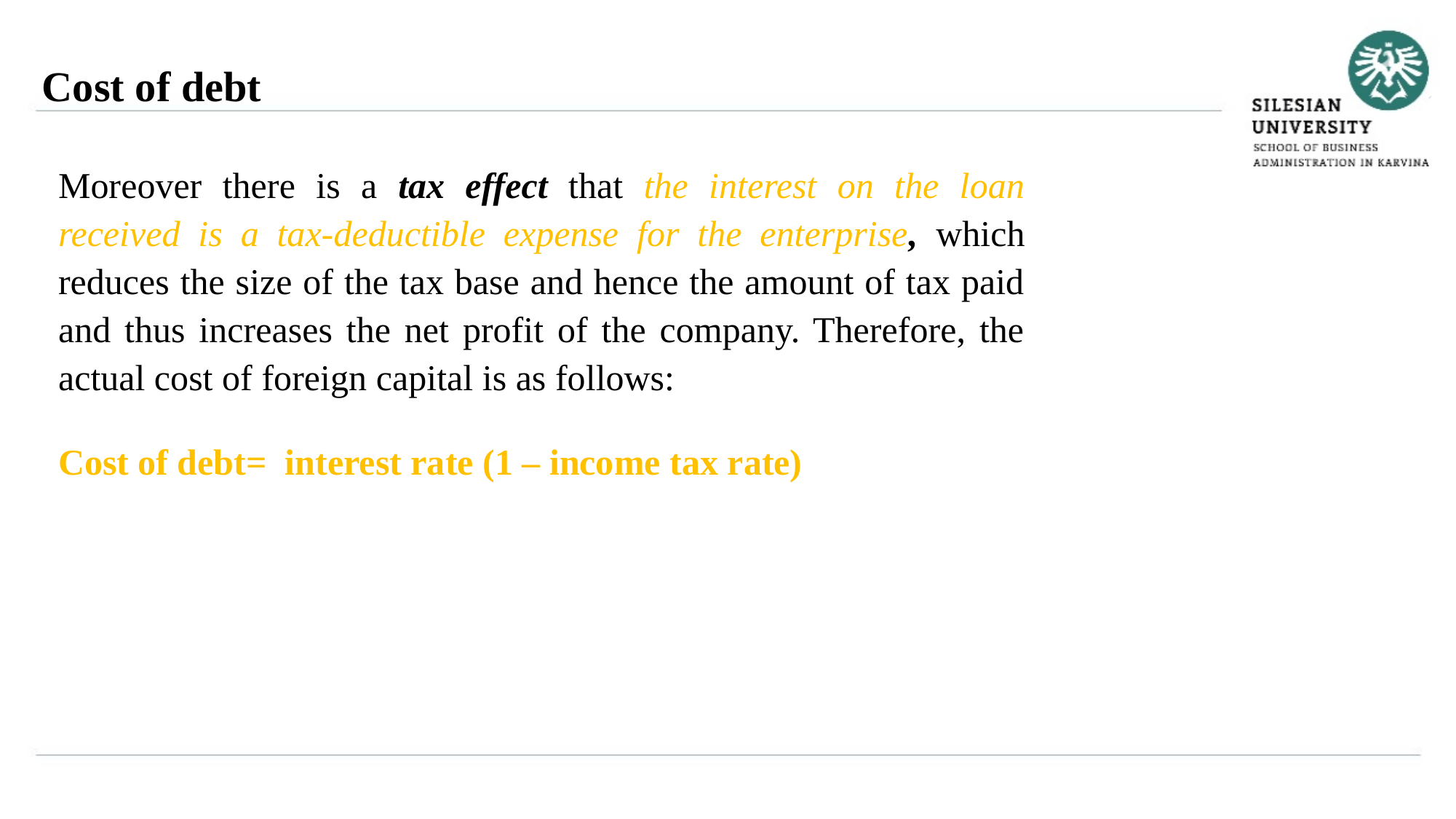

Cost of debt

Moreover there is a tax effect that the interest on the loan received is a tax-deductible expense for the enterprise, which reduces the size of the tax base and hence the amount of tax paid and thus increases the net profit of the company. Therefore, the actual cost of foreign capital is as follows:
Cost of debt=  interest rate (1 – income tax rate)